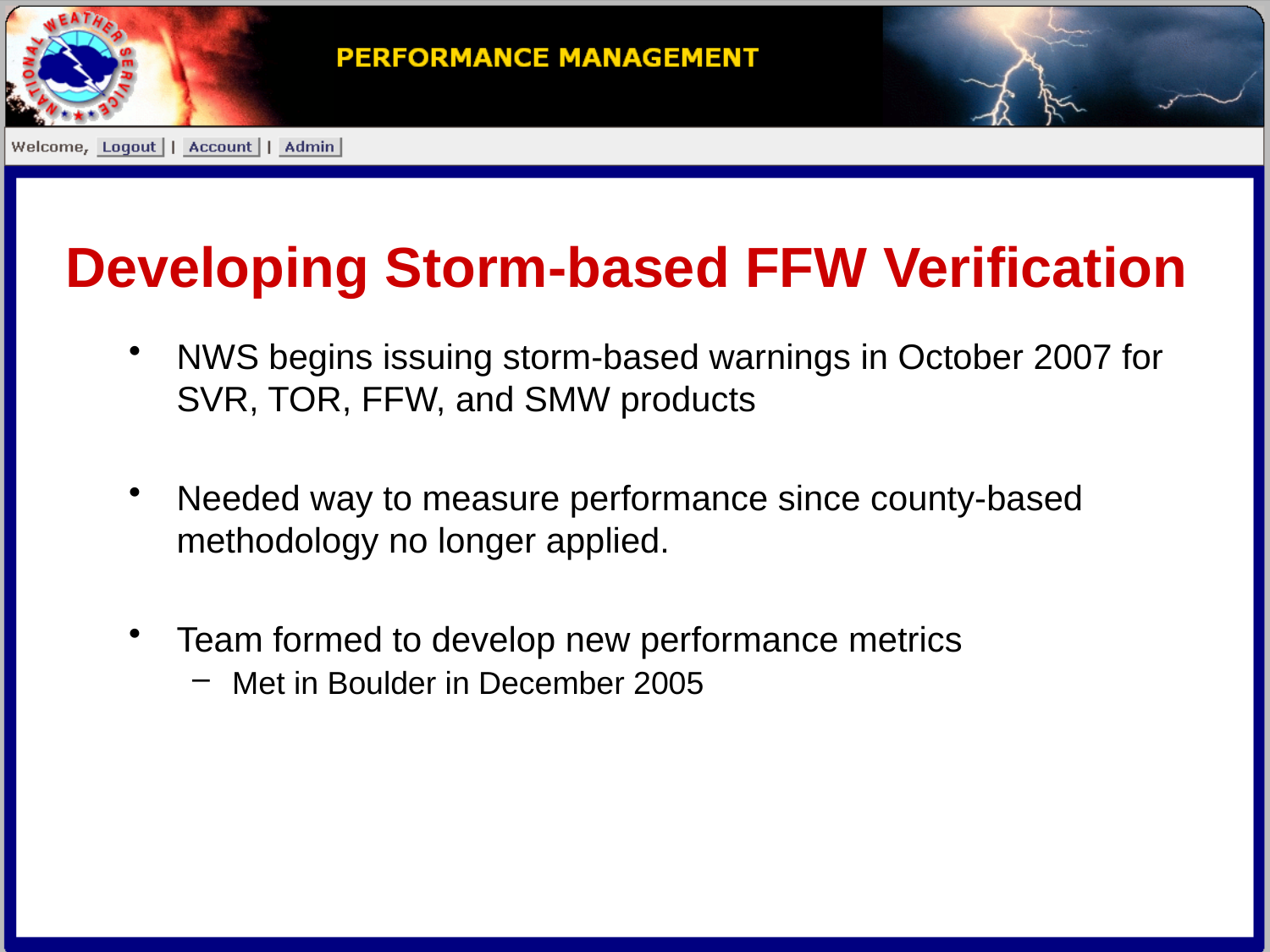

Developing Storm-based FFW Verification
NWS begins issuing storm-based warnings in October 2007 for SVR, TOR, FFW, and SMW products

Needed way to measure performance since county-based methodology no longer applied.

Team formed to develop new performance metrics
Met in Boulder in December 2005